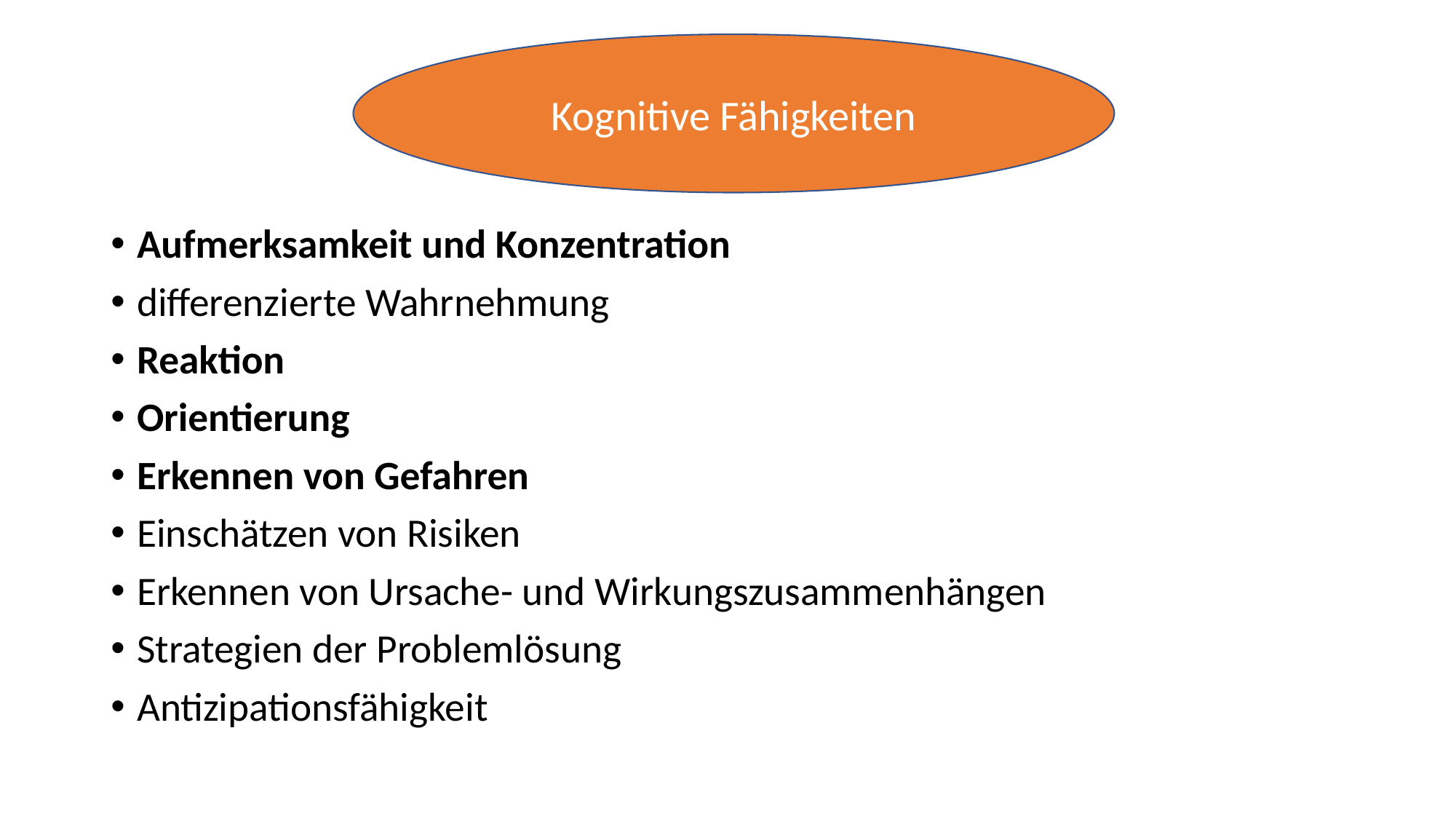

Kognitive Fähigkeiten
Aufmerksamkeit und Konzentration
differenzierte Wahrnehmung
Reaktion
Orientierung
Erkennen von Gefahren
Einschätzen von Risiken
Erkennen von Ursache- und Wirkungszusammenhängen
Strategien der Problemlösung
Antizipationsfähigkeit